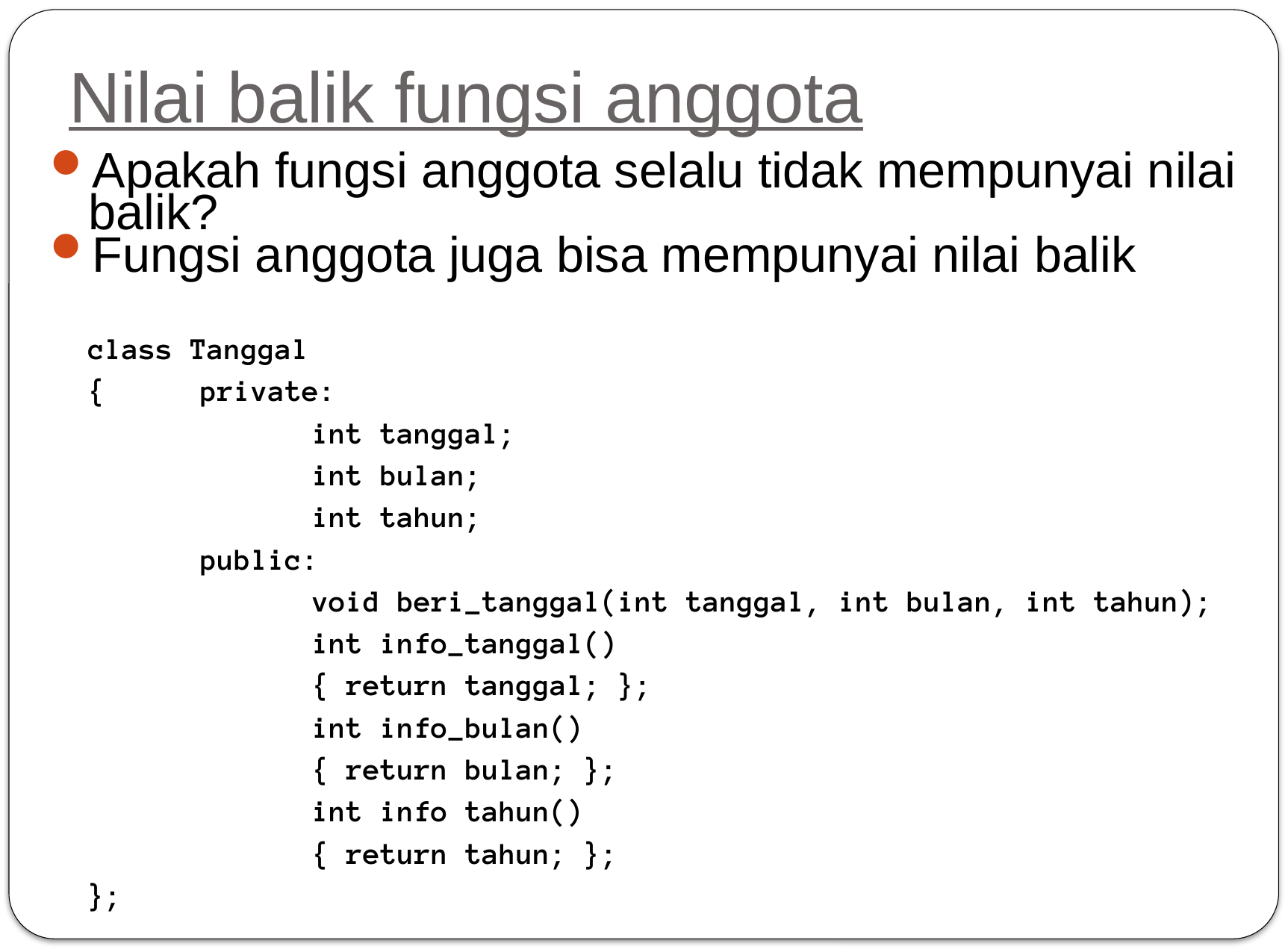

# Nilai balik fungsi anggota
Apakah fungsi anggota selalu tidak mempunyai nilai balik?
Fungsi anggota juga bisa mempunyai nilai balik

	class Tanggal
	{	private:
			int tanggal;
			int bulan;
			int tahun;
		public:
			void beri_tanggal(int tanggal, int bulan, int tahun);
			int info_tanggal()
			{ return tanggal; };
			int info_bulan()
			{ return bulan; };
			int info tahun()
			{ return tahun; };
	};